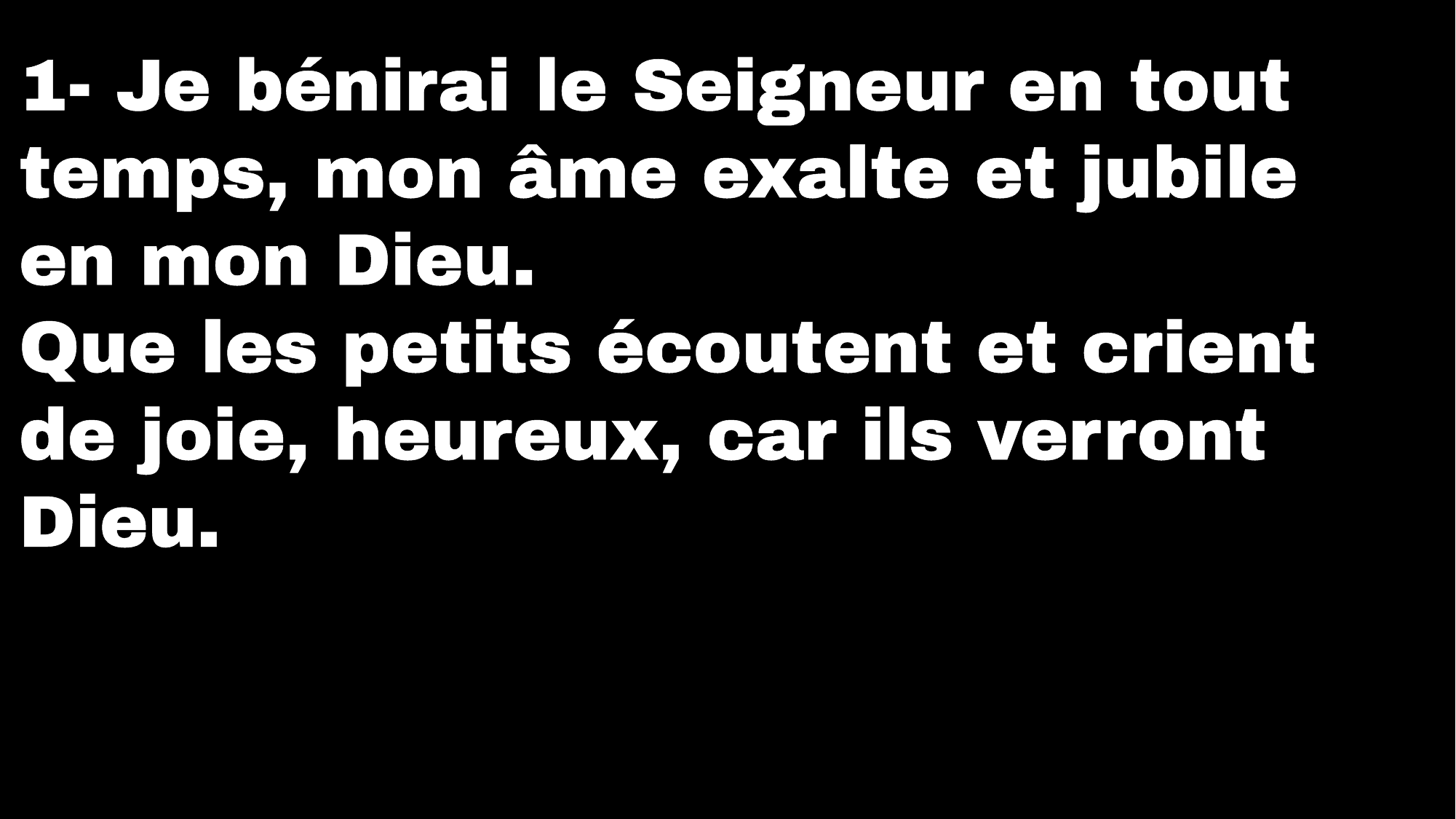

1- Je bénirai le Seigneur en tout temps, mon âme exalte et jubile en mon Dieu.
Que les petits écoutent et crient de joie, heureux, car ils verront Dieu.